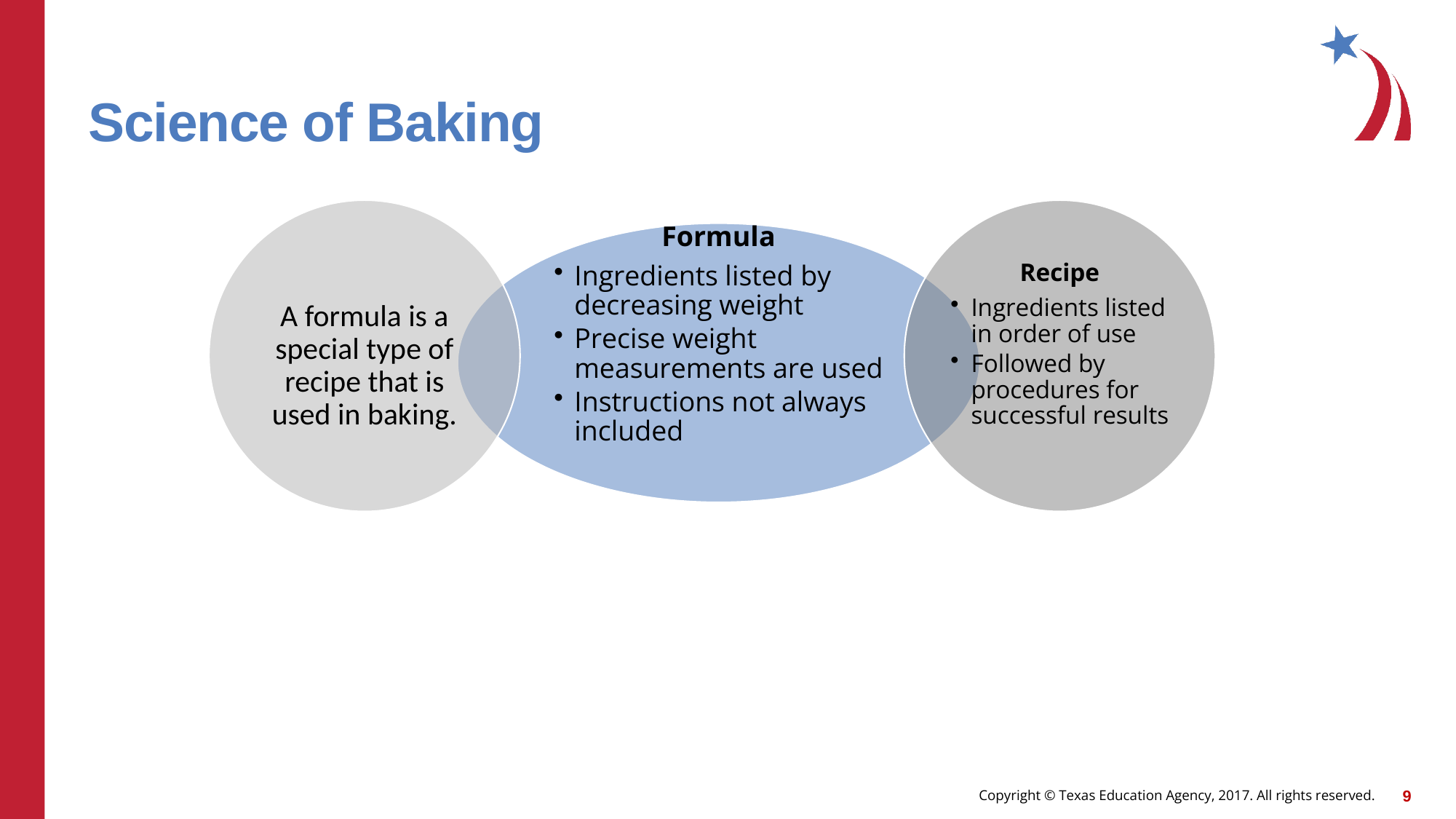

# Science of Baking
Formula
Ingredients listed by decreasing weight
Precise weight measurements are used
Instructions not always included
Recipe
Ingredients listed in order of use
Followed by procedures for successful results

A formula is a special type of recipe that is used in baking.